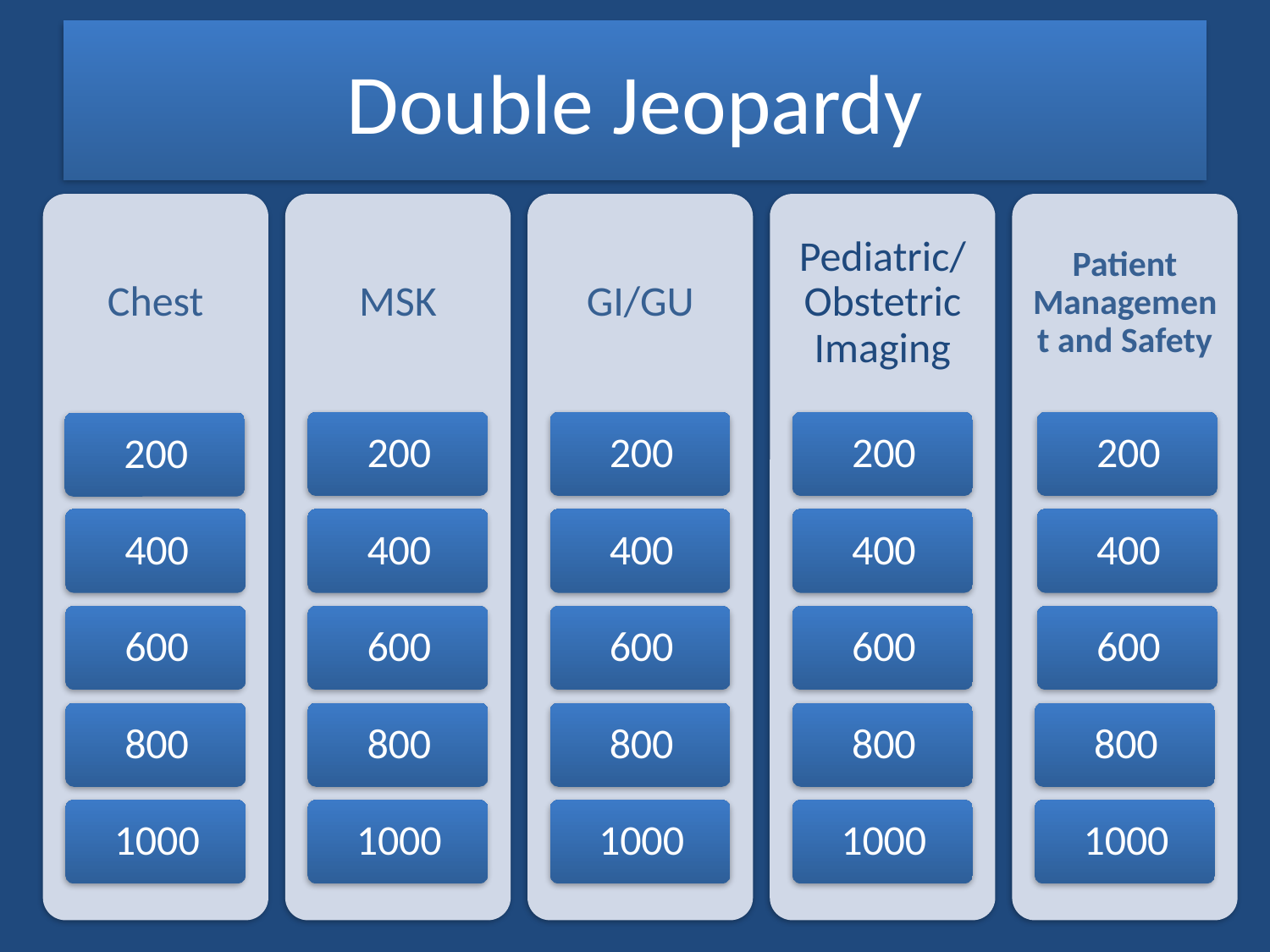

# Double Jeopardy
Chest
200
400
600
800
1000
MSK
200
400
600
800
1000
GI/GU
200
400
600
800
1000
Pediatric/
Obstetric Imaging
200
400
600
800
1000
Patient Management and Safety
200
400
600
800
1000